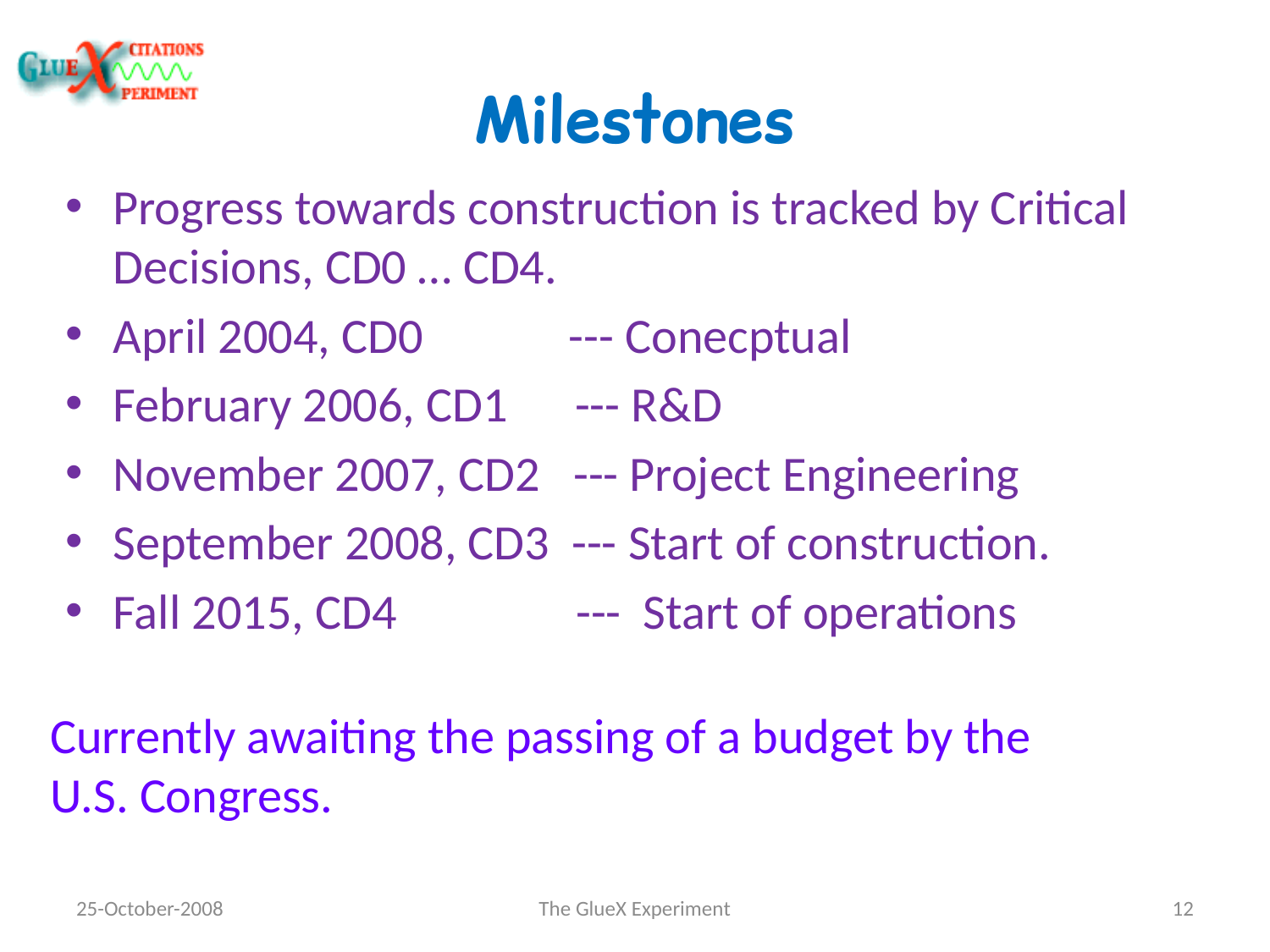

# Milestones
Progress towards construction is tracked by Critical Decisions, CD0 … CD4.
April 2004, CD0             --- Conecptual
February 2006, CD1      --- R&D
November 2007, CD2   --- Project Engineering
September 2008, CD3  --- Start of construction.
Fall 2015, CD4                ---  Start of operations

Currently awaiting the passing of a budget by the
U.S. Congress.
25-October-2008
The GlueX Experiment
12